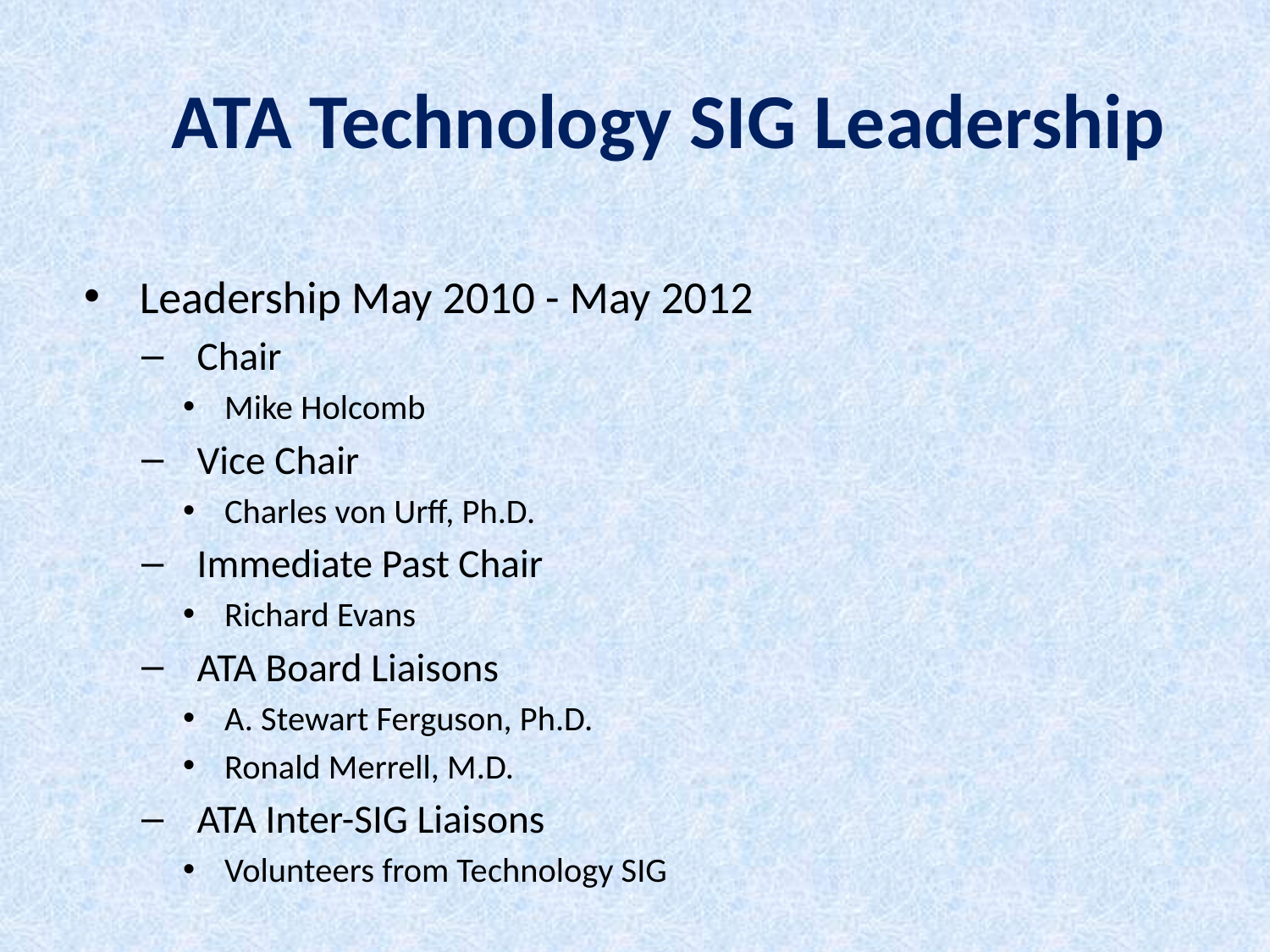

# ATA Technology SIG Leadership
Leadership May 2010 - May 2012
Chair
Mike Holcomb
Vice Chair
Charles von Urff, Ph.D.
Immediate Past Chair
Richard Evans
ATA Board Liaisons
A. Stewart Ferguson, Ph.D.
Ronald Merrell, M.D.
ATA Inter-SIG Liaisons
Volunteers from Technology SIG